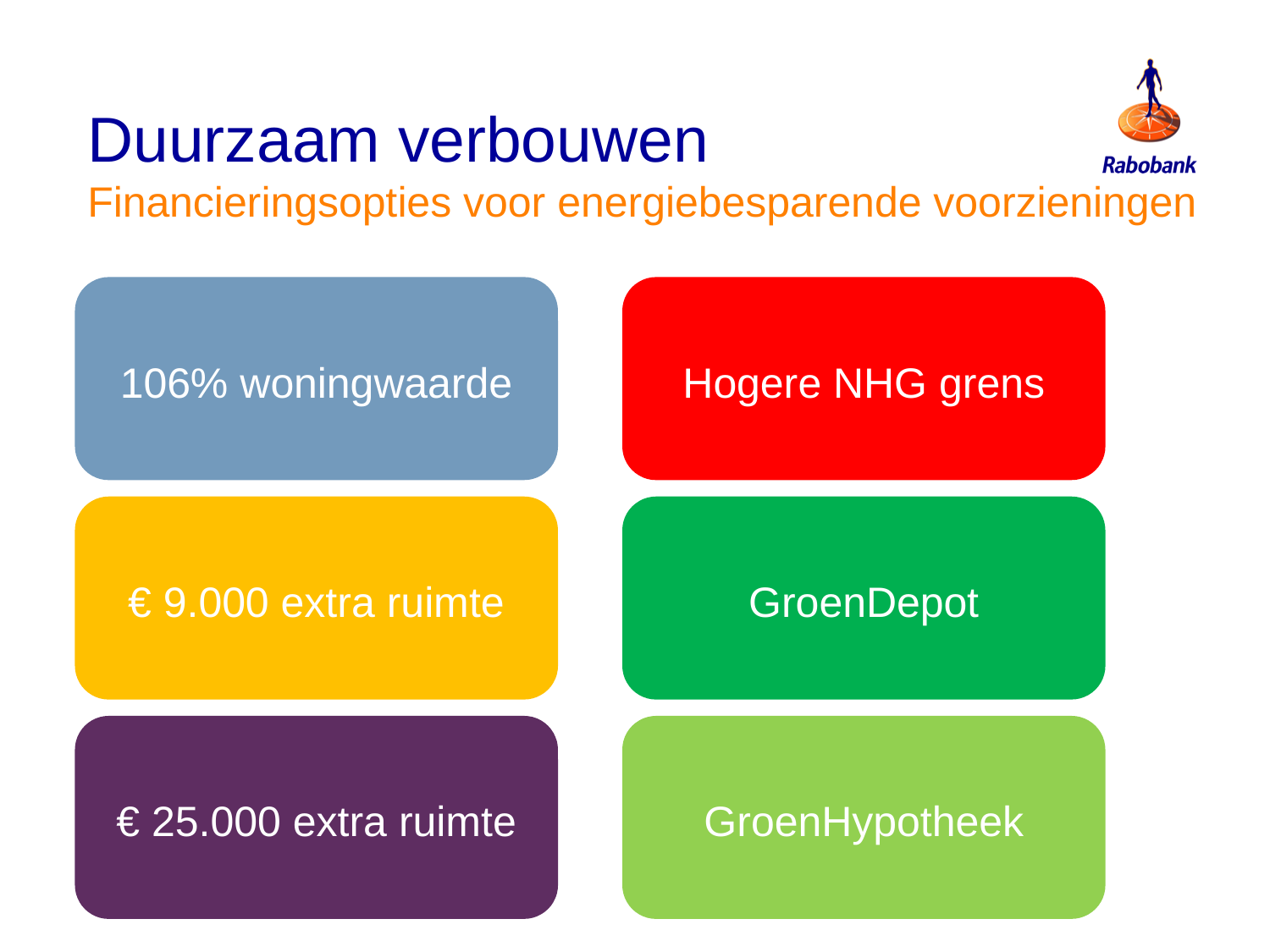

Duurzaam verbouwen
Financieringsopties voor energiebesparende voorzieningen
Hogere NHG grens
106% woningwaarde
€ 9.000 extra ruimte
GroenDepot
€ 25.000 extra ruimte
GroenHypotheek
10